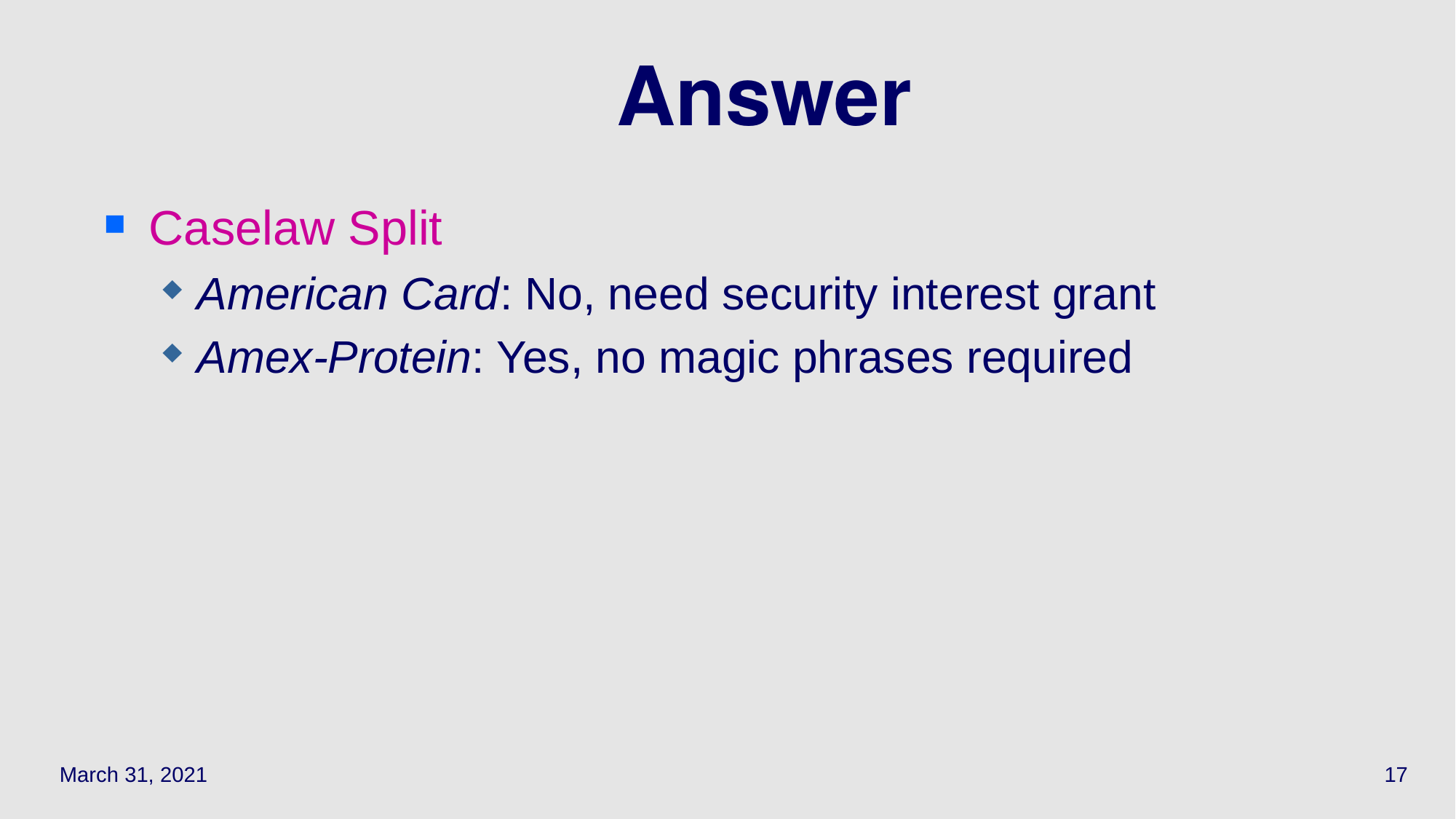

# Answer
Caselaw Split
American Card: No, need security interest grant
Amex-Protein: Yes, no magic phrases required
March 31, 2021
17